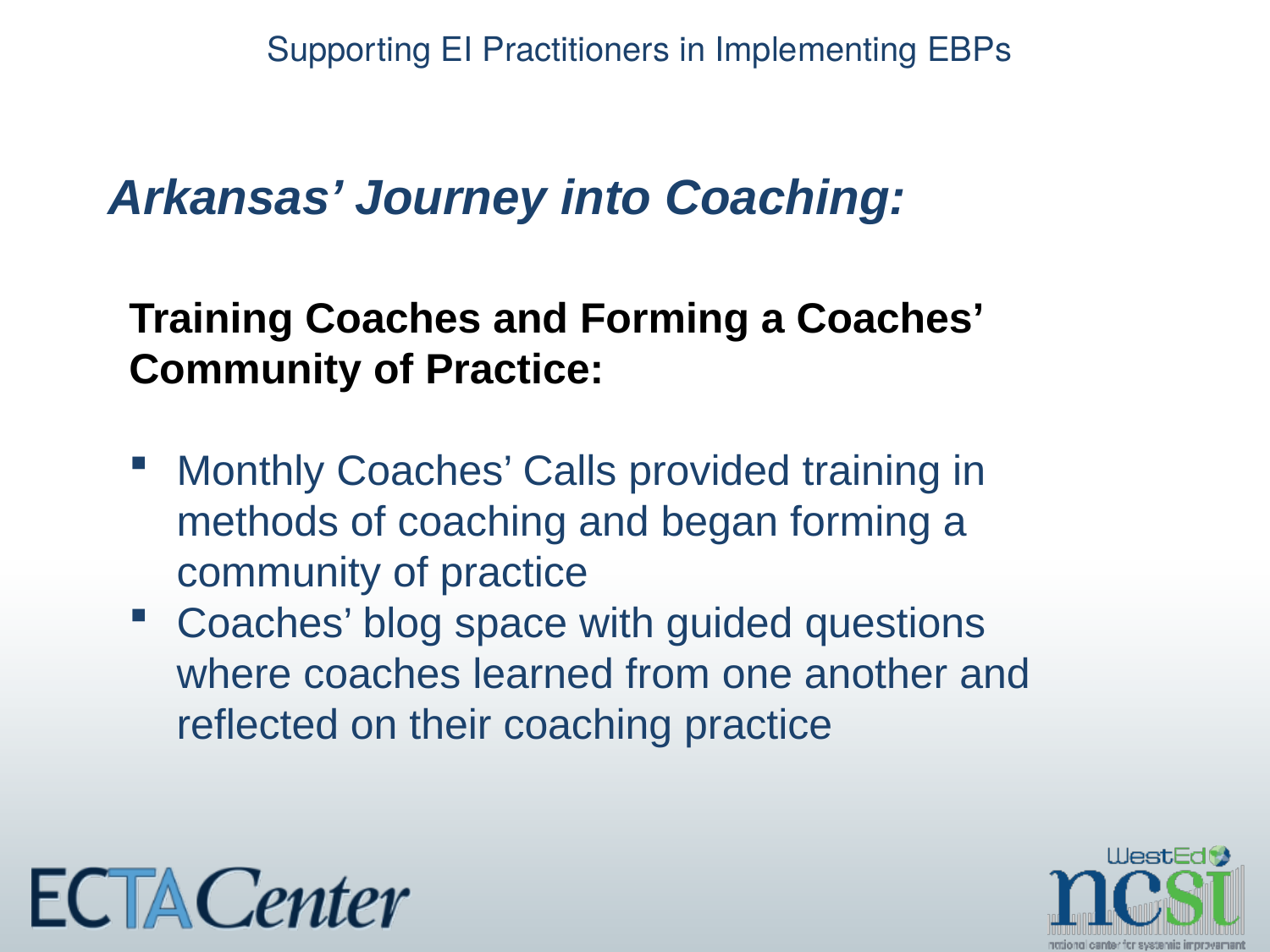

# Supporting EI Practitioners in Implementing EBPs
Arkansas’ Journey into Coaching:

Training Coaches and Forming a Coaches’ Community of Practice:
Monthly Coaches’ Calls provided training in methods of coaching and began forming a community of practice
Coaches’ blog space with guided questions where coaches learned from one another and reflected on their coaching practice